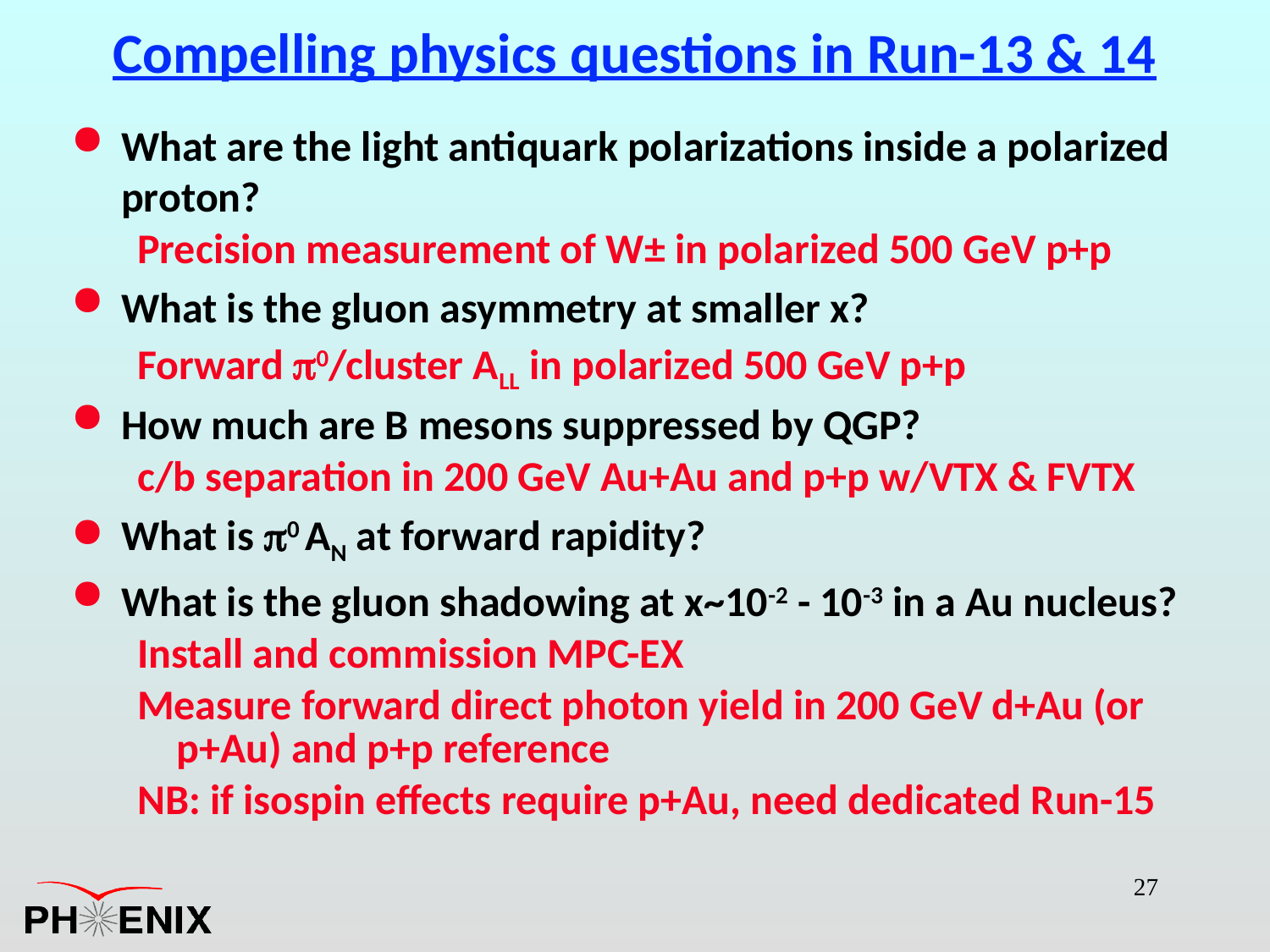

# Compelling physics questions in Run-13 & 14
What are the light antiquark polarizations inside a polarized proton?
Precision measurement of W± in polarized 500 GeV p+p
What is the gluon asymmetry at smaller x?
Forward π0/cluster ALL in polarized 500 GeV p+p
How much are B mesons suppressed by QGP?
c/b separation in 200 GeV Au+Au and p+p w/VTX & FVTX
What is π0 AN at forward rapidity?
What is the gluon shadowing at x~10-2 - 10-3 in a Au nucleus?
Install and commission MPC-EX
Measure forward direct photon yield in 200 GeV d+Au (or p+Au) and p+p reference
NB: if isospin effects require p+Au, need dedicated Run-15
27